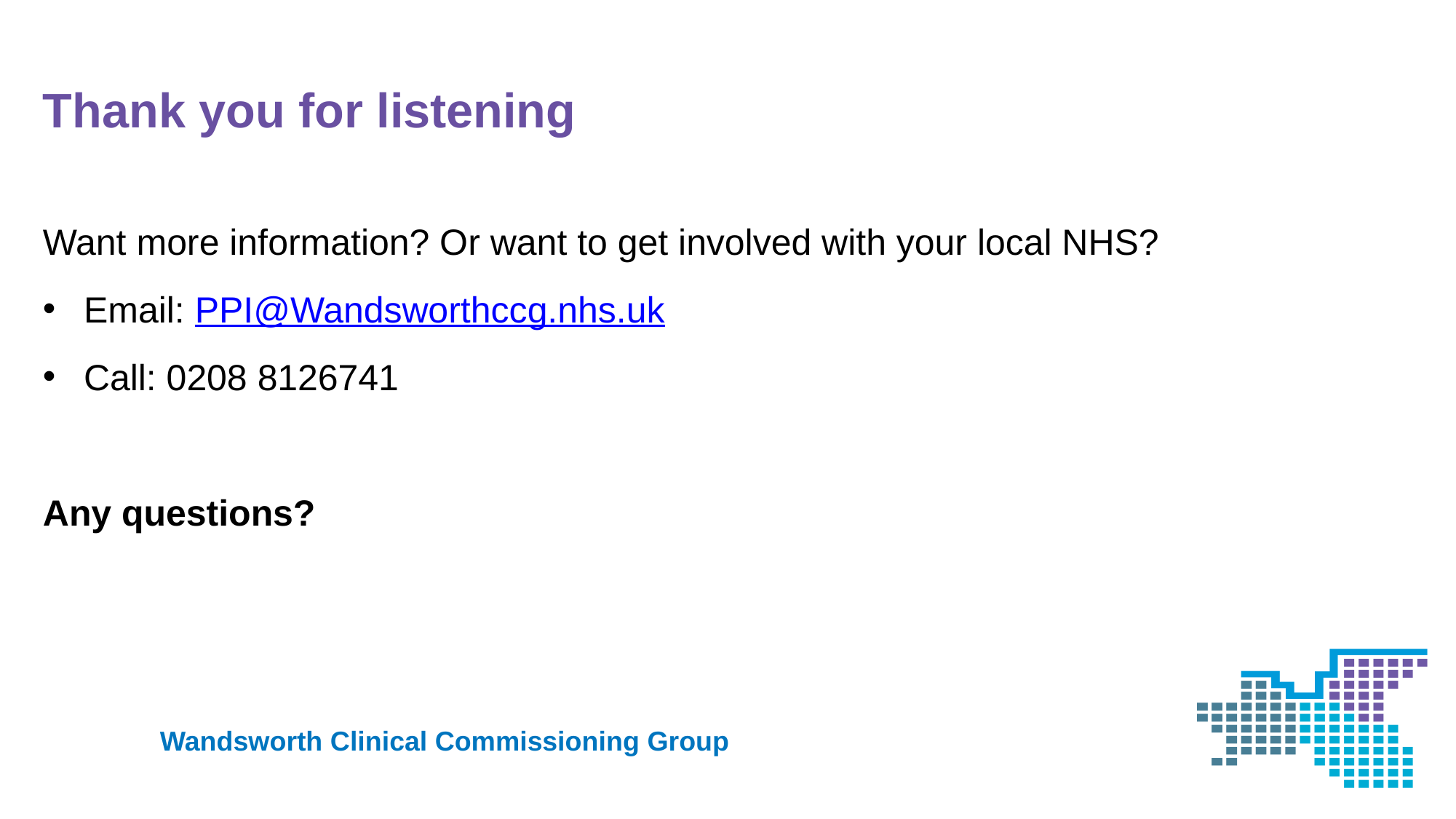

# Thank you for listening
Want more information? Or want to get involved with your local NHS?
Email: PPI@Wandsworthccg.nhs.uk
Call: 0208 8126741

Any questions?